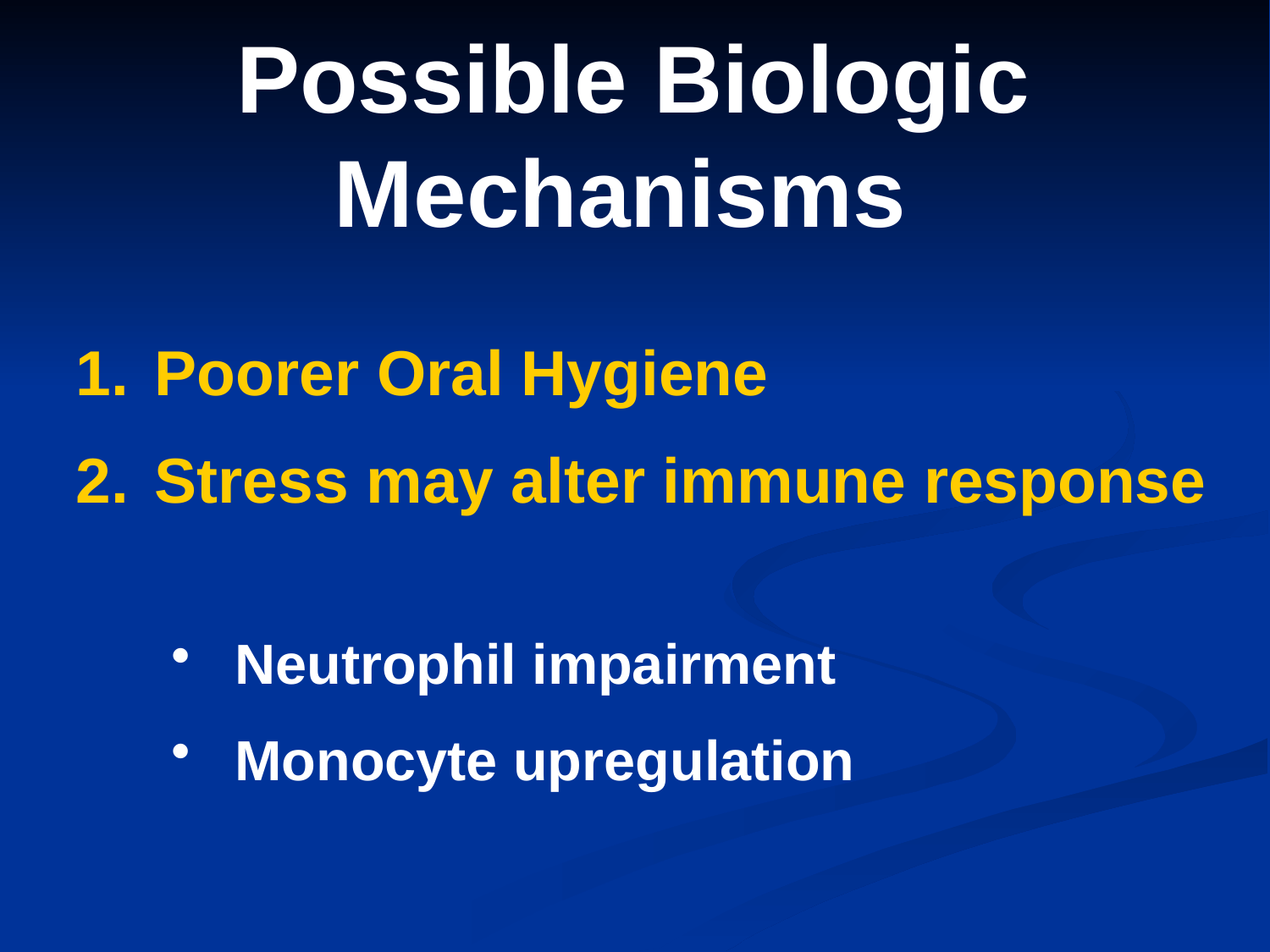

# Possible Biologic Mechanisms
Poorer Oral Hygiene
Stress may alter immune response
Neutrophil impairment
Monocyte upregulation